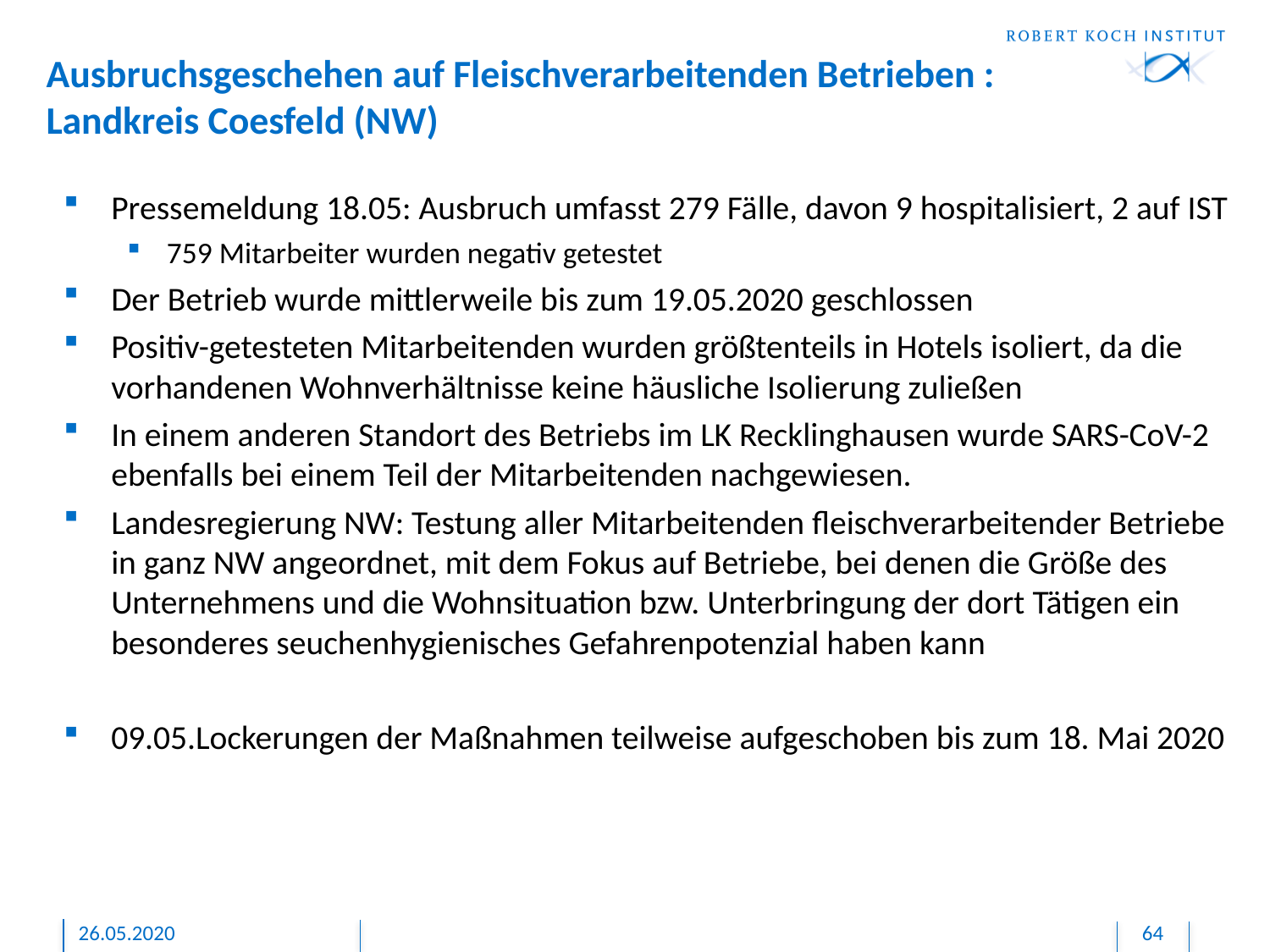

# Ausbruchsgeschehen auf Fleischverarbeitenden Betrieben : Landkreis Coesfeld (NW)
Pressemeldung 18.05: Ausbruch umfasst 279 Fälle, davon 9 hospitalisiert, 2 auf IST
759 Mitarbeiter wurden negativ getestet
Der Betrieb wurde mittlerweile bis zum 19.05.2020 geschlossen
Positiv-getesteten Mitarbeitenden wurden größtenteils in Hotels isoliert, da die vorhandenen Wohnverhältnisse keine häusliche Isolierung zuließen
In einem anderen Standort des Betriebs im LK Recklinghausen wurde SARS-CoV-2 ebenfalls bei einem Teil der Mitarbeitenden nachgewiesen.
Landesregierung NW: Testung aller Mitarbeitenden fleischverarbeitender Betriebe in ganz NW angeordnet, mit dem Fokus auf Betriebe, bei denen die Größe des Unternehmens und die Wohnsituation bzw. Unterbringung der dort Tätigen ein besonderes seuchenhygienisches Gefahrenpotenzial haben kann

09.05.Lockerungen der Maßnahmen teilweise aufgeschoben bis zum 18. Mai 2020

26.05.2020

64